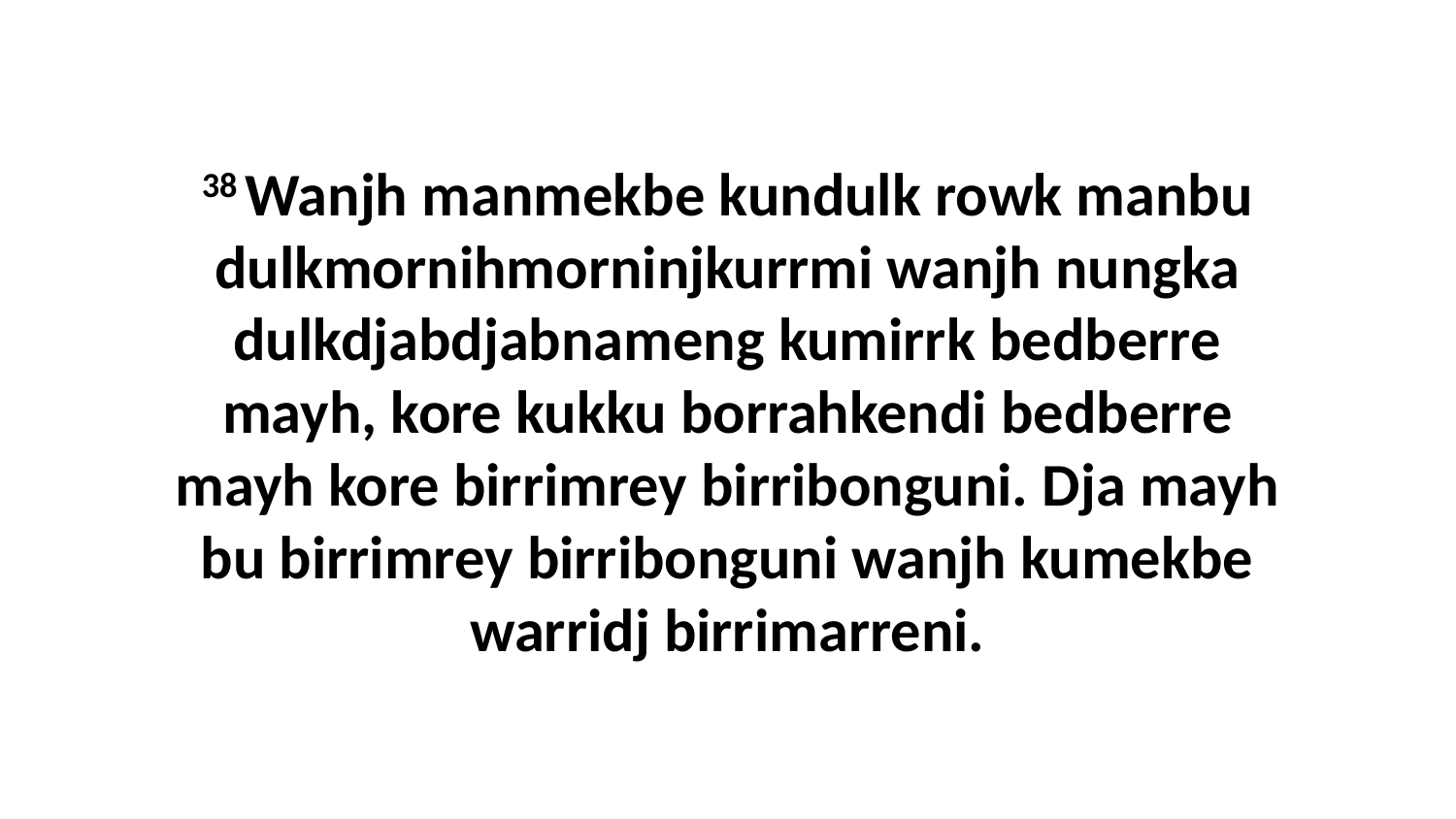

38 Wanjh manmekbe kundulk rowk manbu dulkmornihmorninjkurrmi wanjh nungka dulkdjabdjabnameng kumirrk bedberre mayh, kore kukku borrahkendi bedberre mayh kore birrimrey birribonguni. Dja mayh bu birrimrey birribonguni wanjh kumekbe warridj birrimarreni.